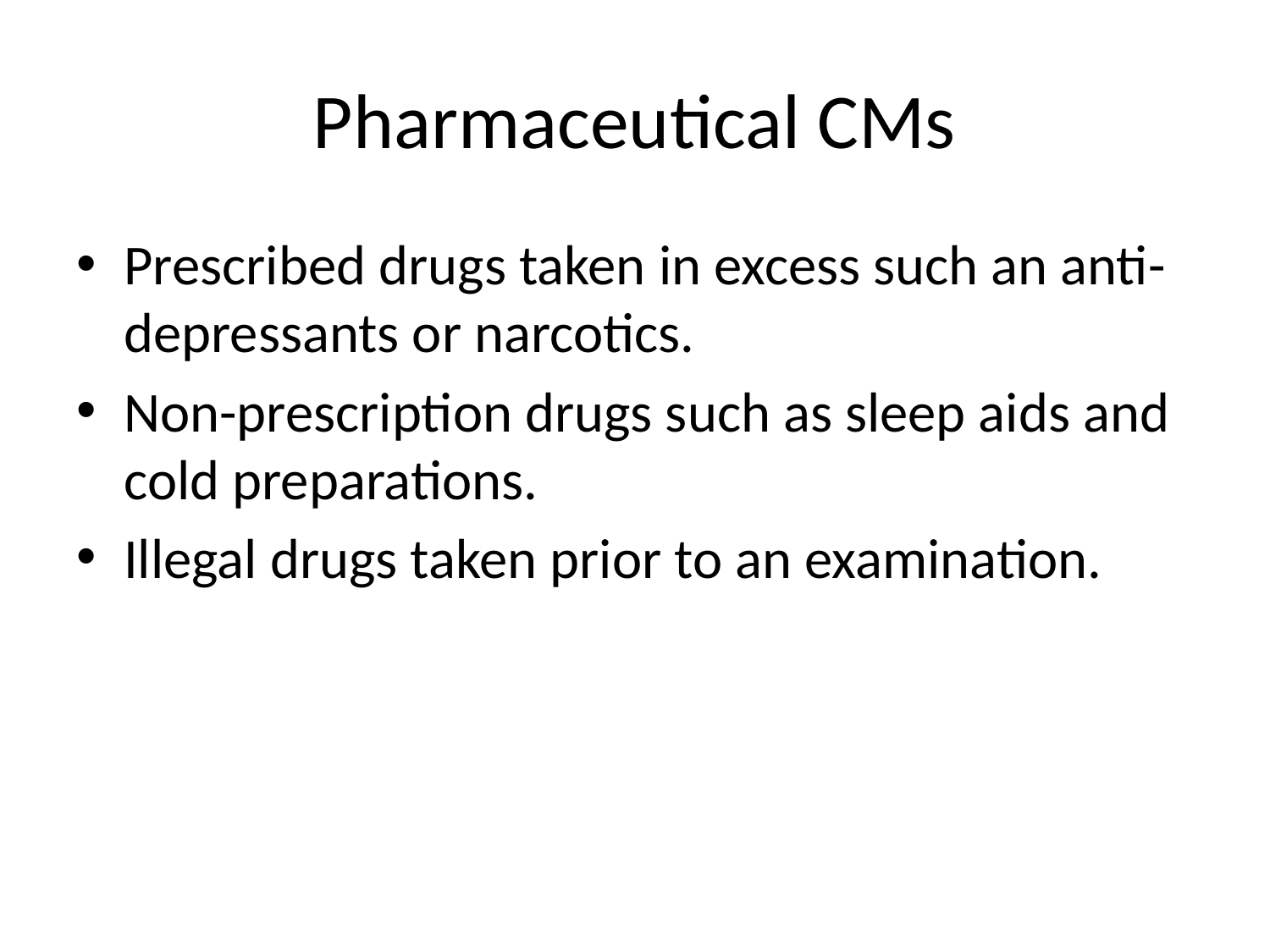

# Pharmaceutical CMs
Prescribed drugs taken in excess such an anti-depressants or narcotics.
Non-prescription drugs such as sleep aids and cold preparations.
Illegal drugs taken prior to an examination.